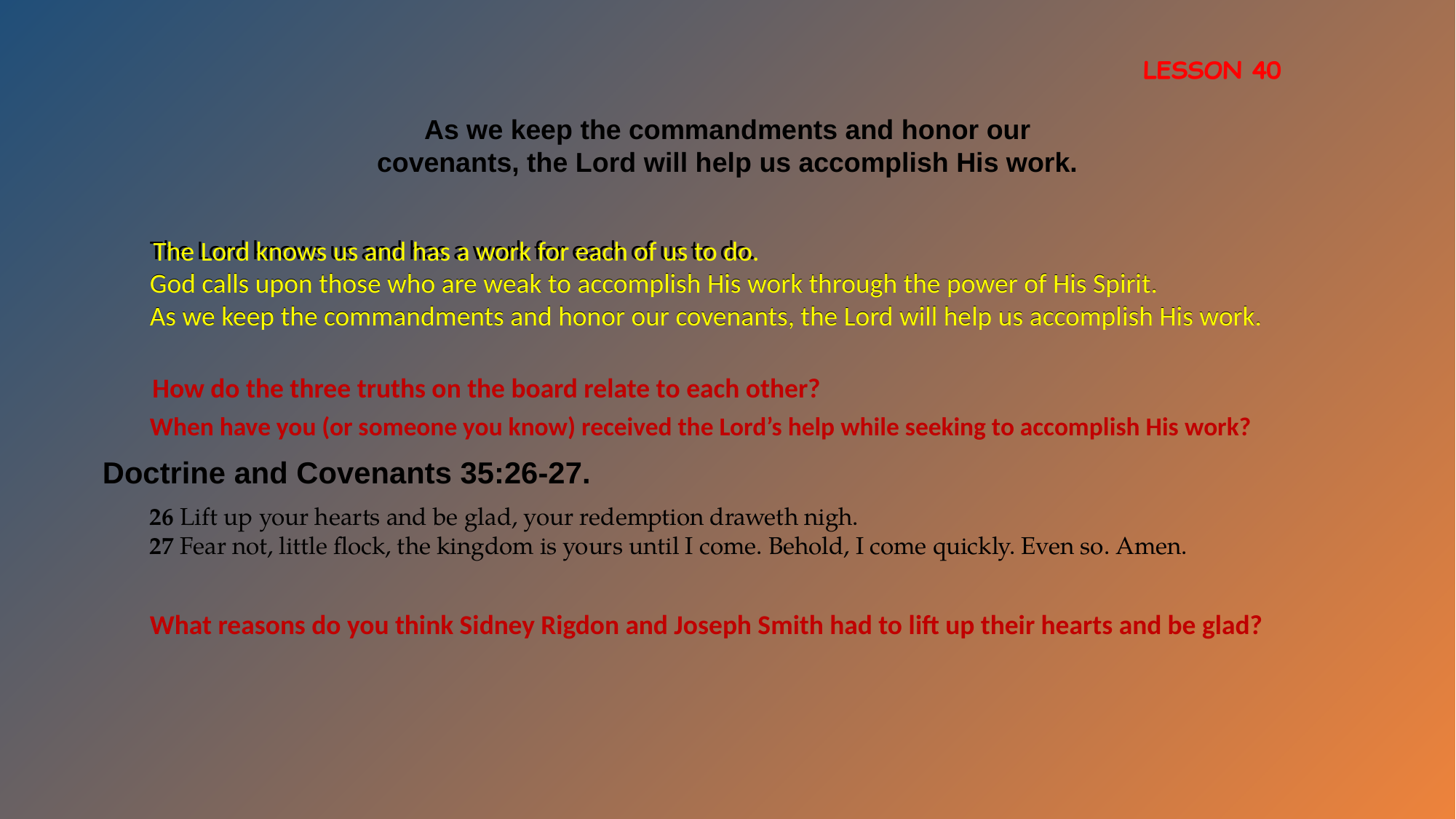

LESSON 40
As we keep the commandments and honor our covenants, the Lord will help us accomplish His work.
The Lord knows us and has a work for each of us to do.
God calls upon those who are weak to accomplish His work through the power of His Spirit.
As we keep the commandments and honor our covenants, the Lord will help us accomplish His work.
The Lord knows us and has a work for each of us to do.
God calls upon those who are weak to accomplish His work through the power of His Spirit.
As we keep the commandments and honor our covenants, the Lord will help us accomplish His work.
How do the three truths on the board relate to each other?
When have you (or someone you know) received the Lord’s help while seeking to accomplish His work?
Doctrine and Covenants 35:26-27.
26 Lift up your hearts and be glad, your redemption draweth nigh.
27 Fear not, little flock, the kingdom is yours until I come. Behold, I come quickly. Even so. Amen.
What reasons do you think Sidney Rigdon and Joseph Smith had to lift up their hearts and be glad?